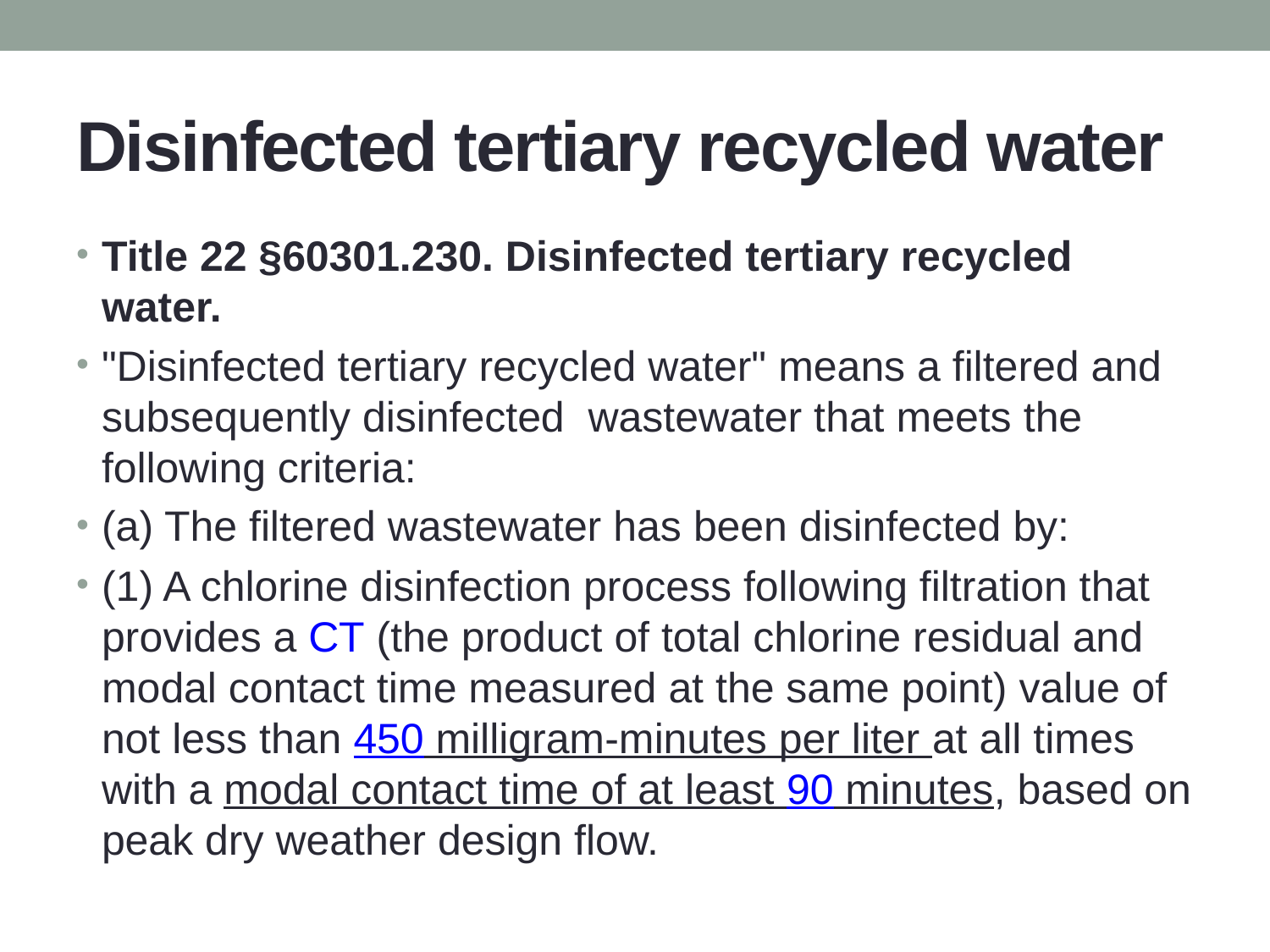

# Disinfected tertiary recycled water
Title 22 §60301.230. Disinfected tertiary recycled water.
"Disinfected tertiary recycled water" means a filtered and subsequently disinfected  wastewater that meets the following criteria:
(a) The filtered wastewater has been disinfected by:
(1) A chlorine disinfection process following filtration that provides a CT (the product of total chlorine residual and modal contact time measured at the same point) value of not less than 450 milligram-minutes per liter at all times with a modal contact time of at least 90 minutes, based on peak dry weather design flow.